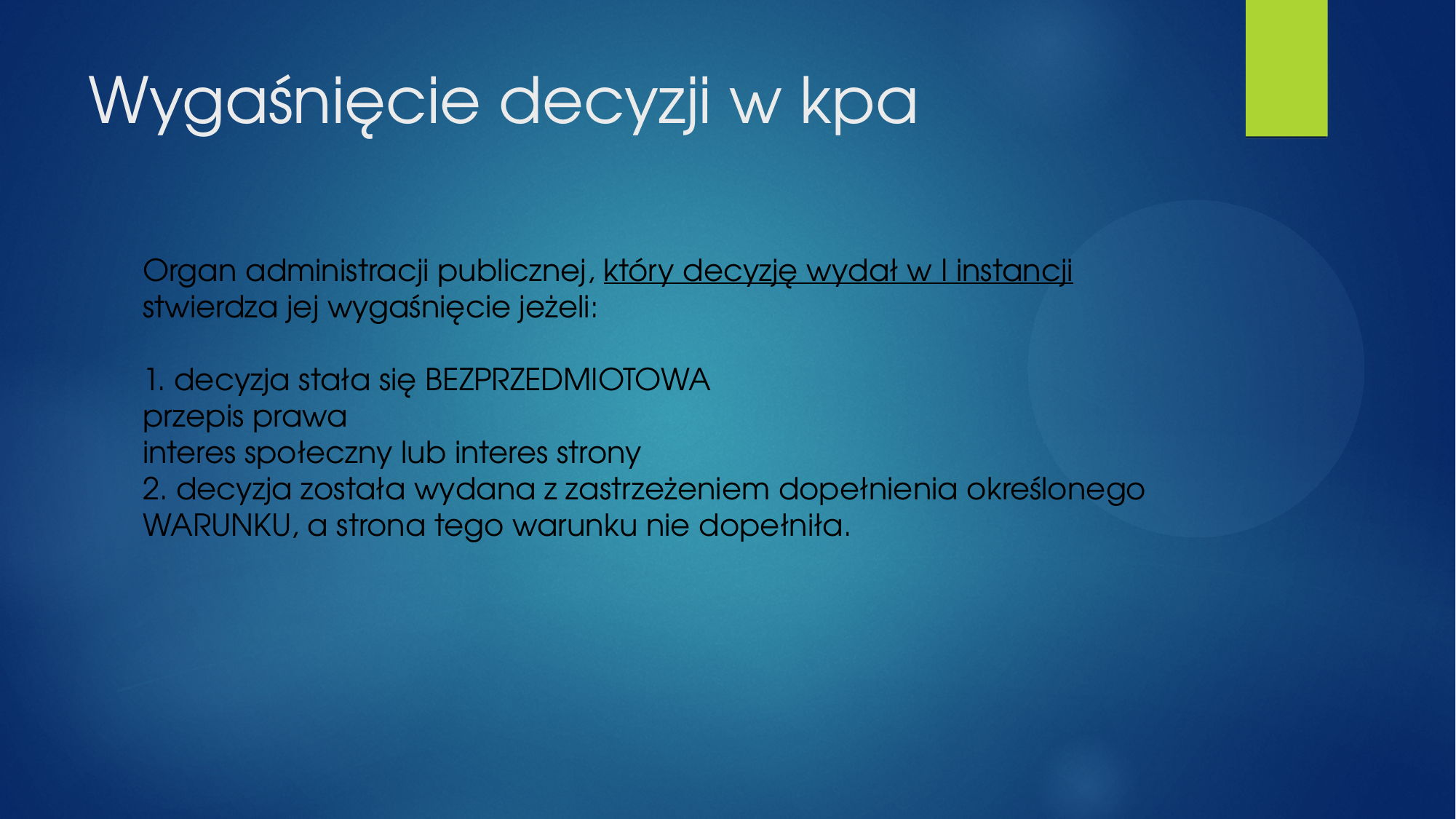

# Wygaśnięcie decyzji w kpa
Organ administracji publicznej, który decyzję wydał w I instancji stwierdza jej wygaśnięcie jeżeli:

1. decyzja stała się BEZPRZEDMIOTOWA
przepis prawa
interes społeczny lub interes strony
2. decyzja została wydana z zastrzeżeniem dopełnienia określonego WARUNKU, a strona tego warunku nie dopełniła.